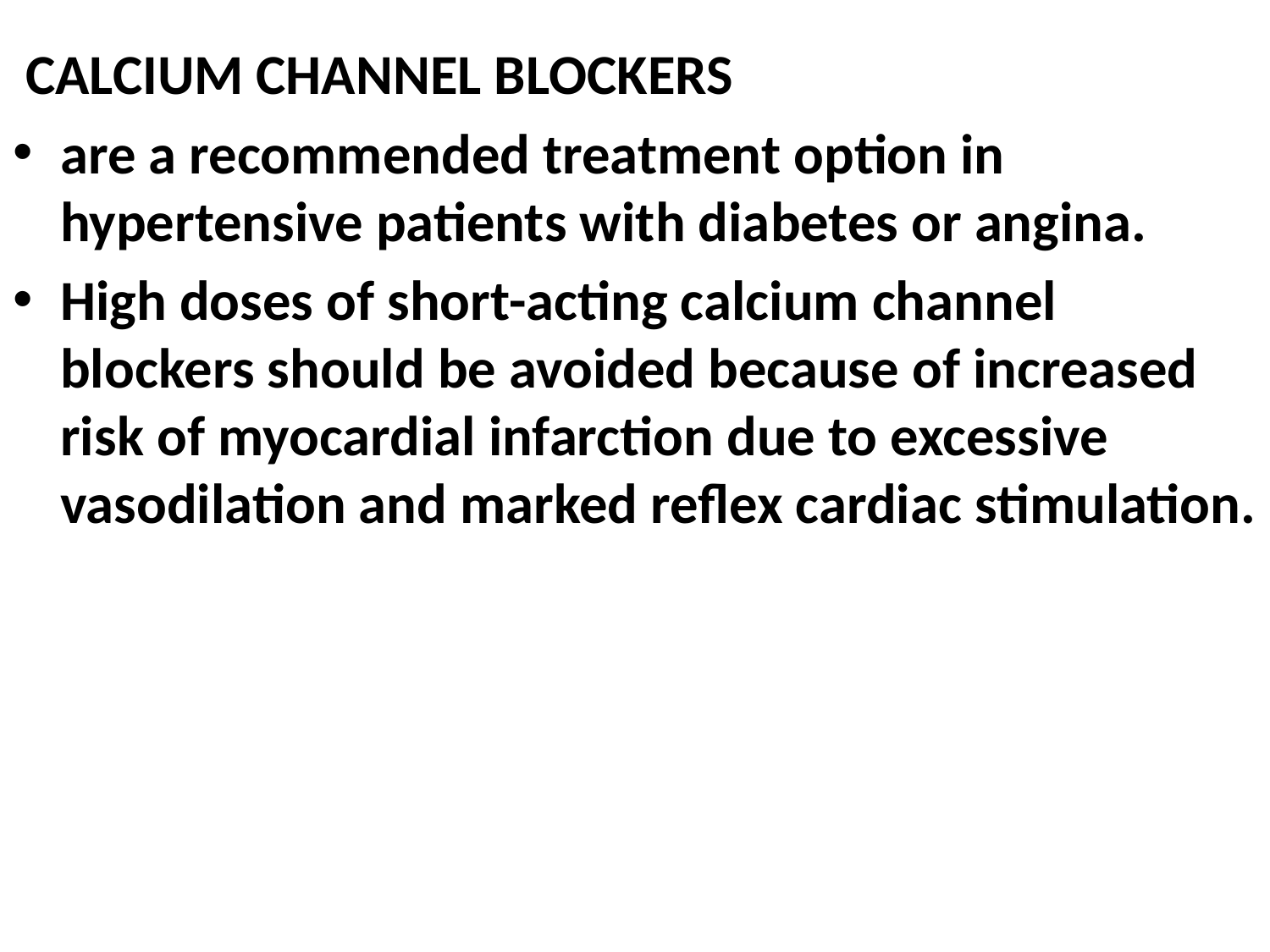

CALCIUM CHANNEL BLOCKERS
are a recommended treatment option in hypertensive patients with diabetes or angina.
High doses of short-acting calcium channel blockers should be avoided because of increased risk of myocardial infarction due to excessive vasodilation and marked reflex cardiac stimulation.